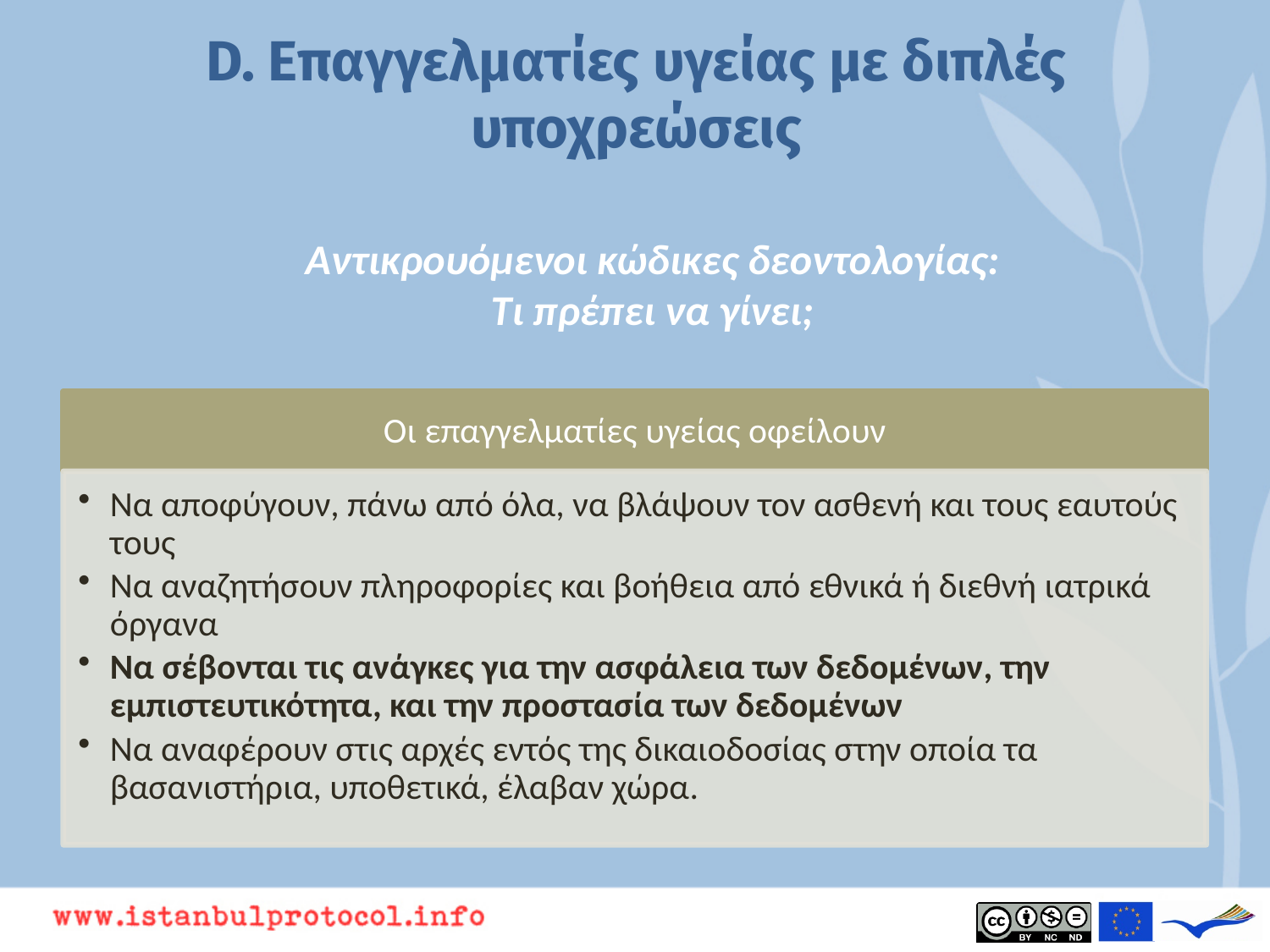

# D. Επαγγελματίες υγείας με διπλές υποχρεώσεις
Αντικρουόμενοι κώδικες δεοντολογίας:
Τι πρέπει να γίνει;
Οι επαγγελματίες υγείας οφείλουν
Να αποφύγουν, πάνω από όλα, να βλάψουν τον ασθενή και τους εαυτούς τους
Να αναζητήσουν πληροφορίες και βοήθεια από εθνικά ή διεθνή ιατρικά όργανα
Να σέβονται τις ανάγκες για την ασφάλεια των δεδομένων, την εμπιστευτικότητα, και την προστασία των δεδομένων
Να αναφέρουν στις αρχές εντός της δικαιοδοσίας στην οποία τα βασανιστήρια, υποθετικά, έλαβαν χώρα.